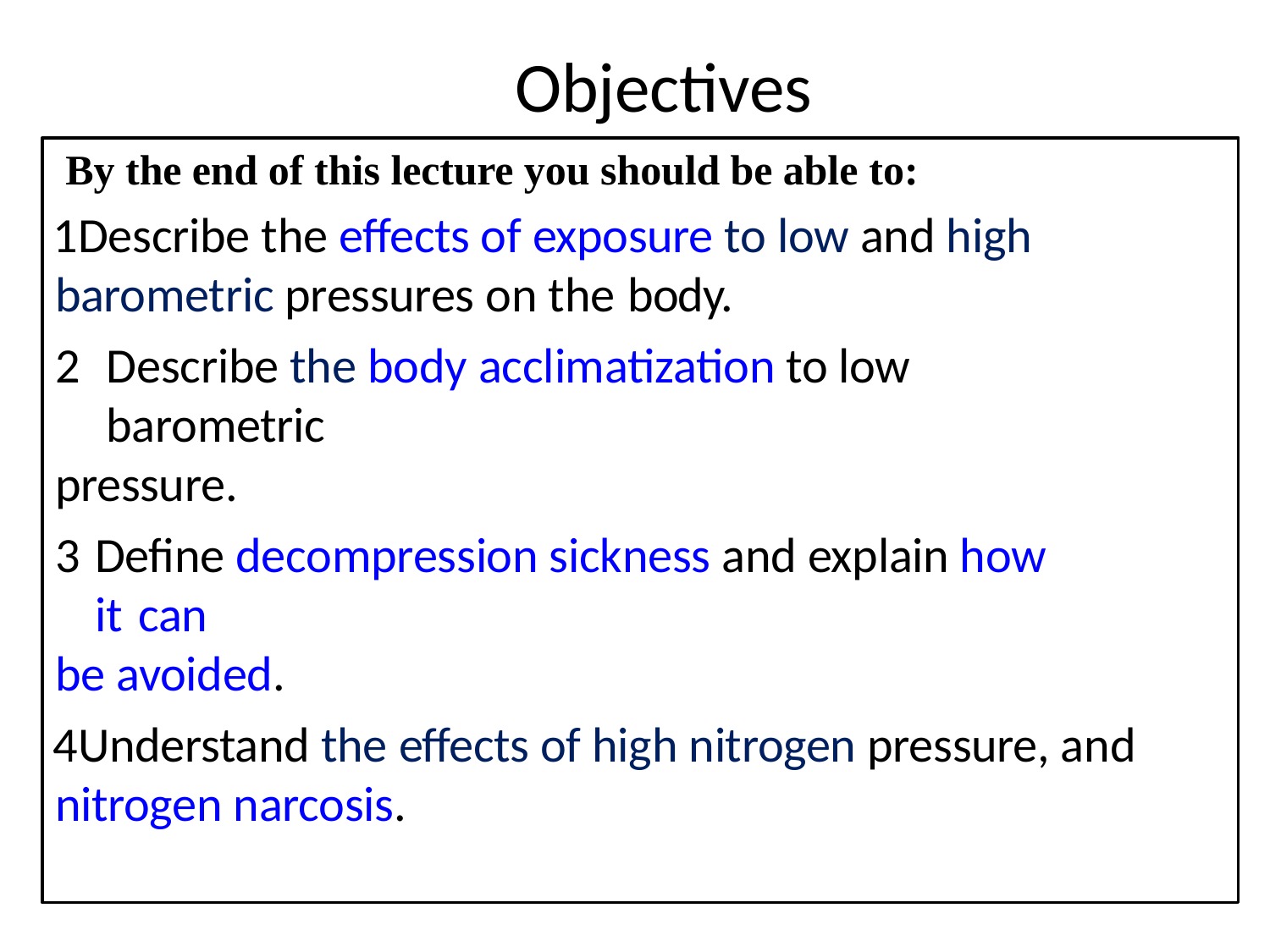

# Objectives

By the end of this lecture you should be able to:
Describe the effects of exposure to low and high  barometric pressures on the body.
Describe the body acclimatization to low barometric
pressure.
Define decompression sickness and explain how it can
be avoided.
Understand the effects of high nitrogen pressure, and  nitrogen narcosis.